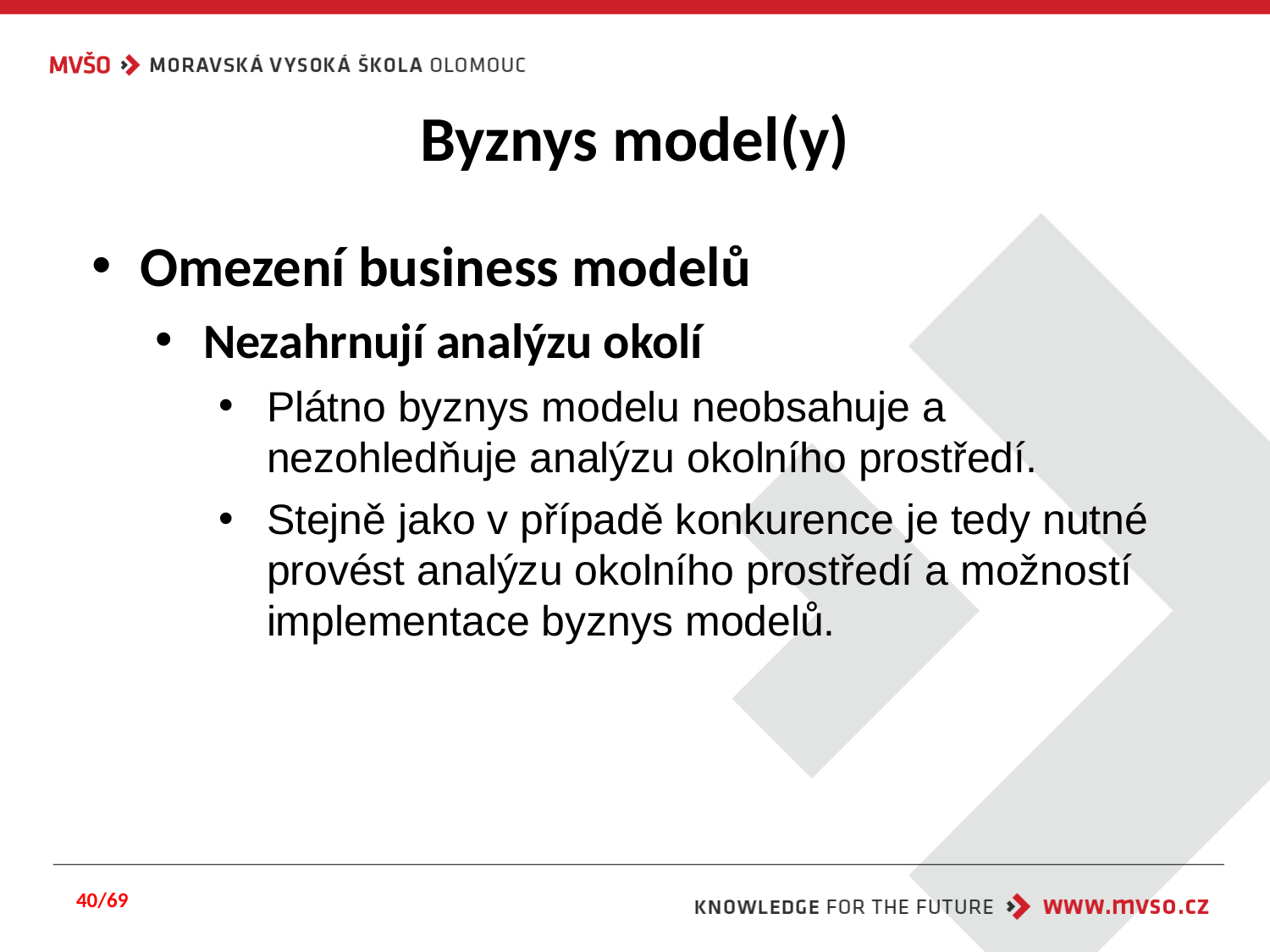

# Byznys model(y)
Omezení business modelů
Nezahrnují analýzu okolí
Plátno byznys modelu neobsahuje a nezohledňuje analýzu okolního prostředí.
Stejně jako v případě konkurence je tedy nutné provést analýzu okolního prostředí a možností implementace byznys modelů.
40/69